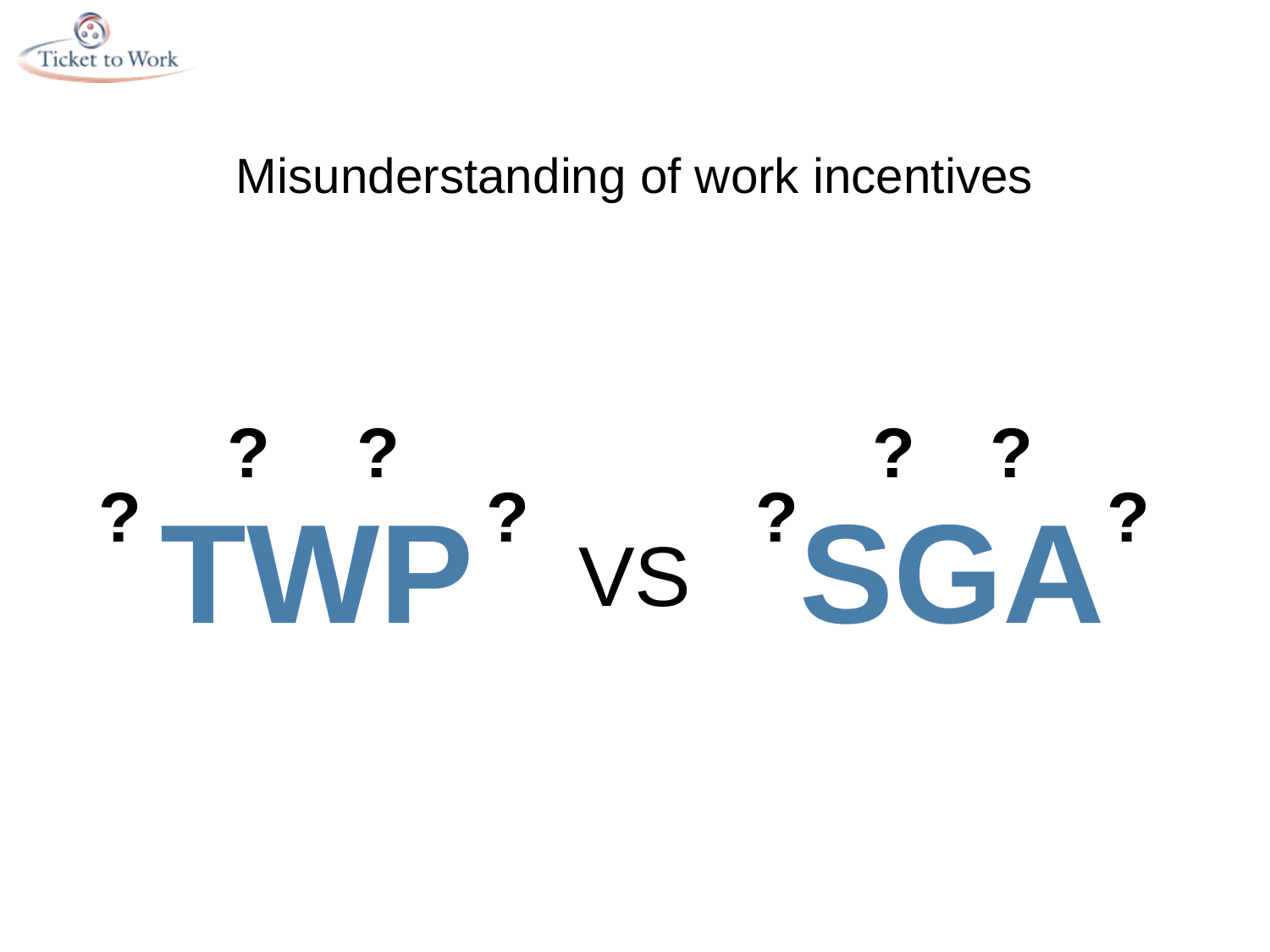

# Misunderstanding of work incentives
?
?
?
?
?
?
?
?
TWP
SGA
VS